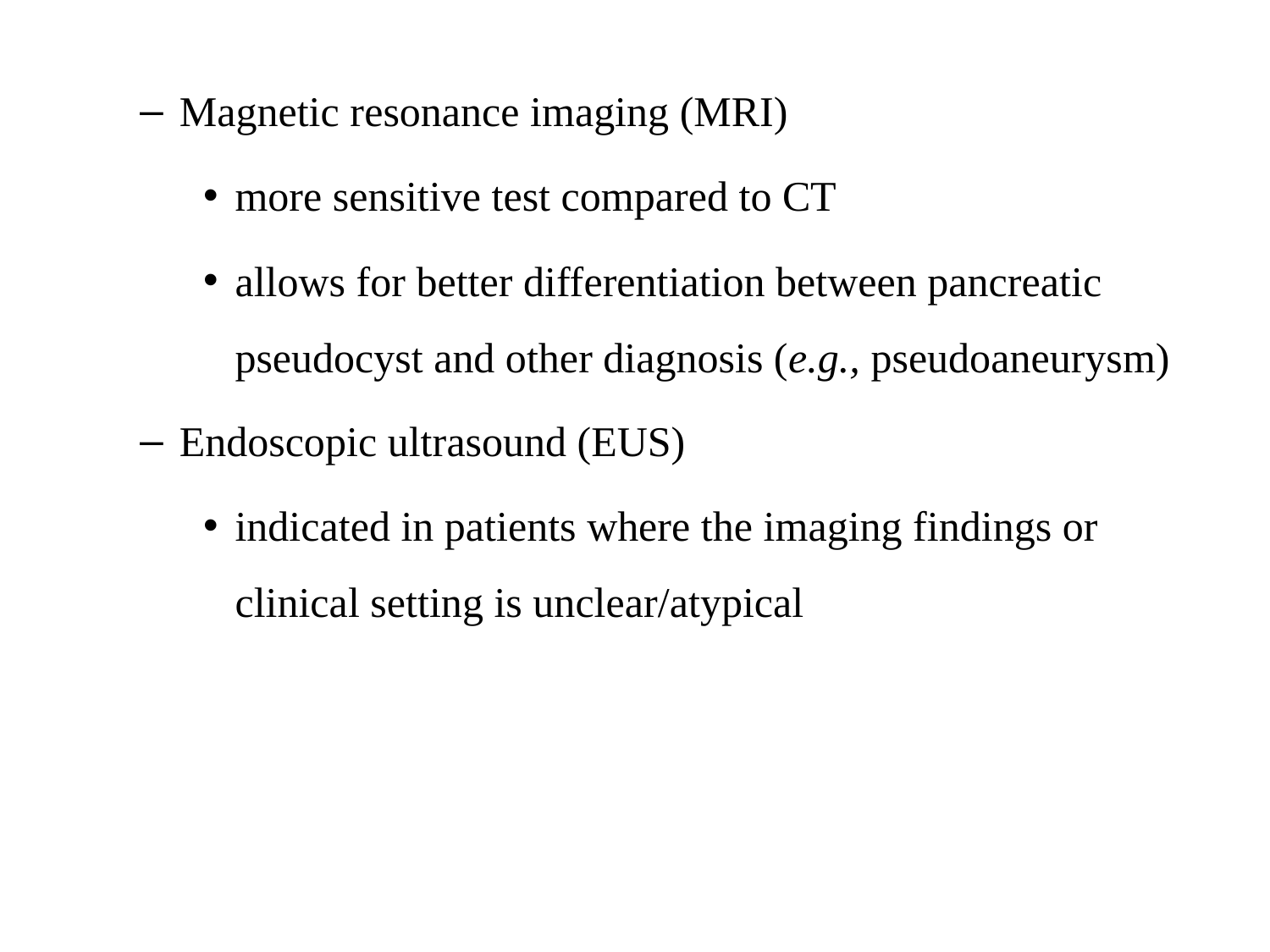

Magnetic resonance imaging (MRI)
more sensitive test compared to CT
allows for better differentiation between pancreatic pseudocyst and other diagnosis (e.g., pseudoaneurysm)
Endoscopic ultrasound (EUS)
indicated in patients where the imaging findings or clinical setting is unclear/atypical